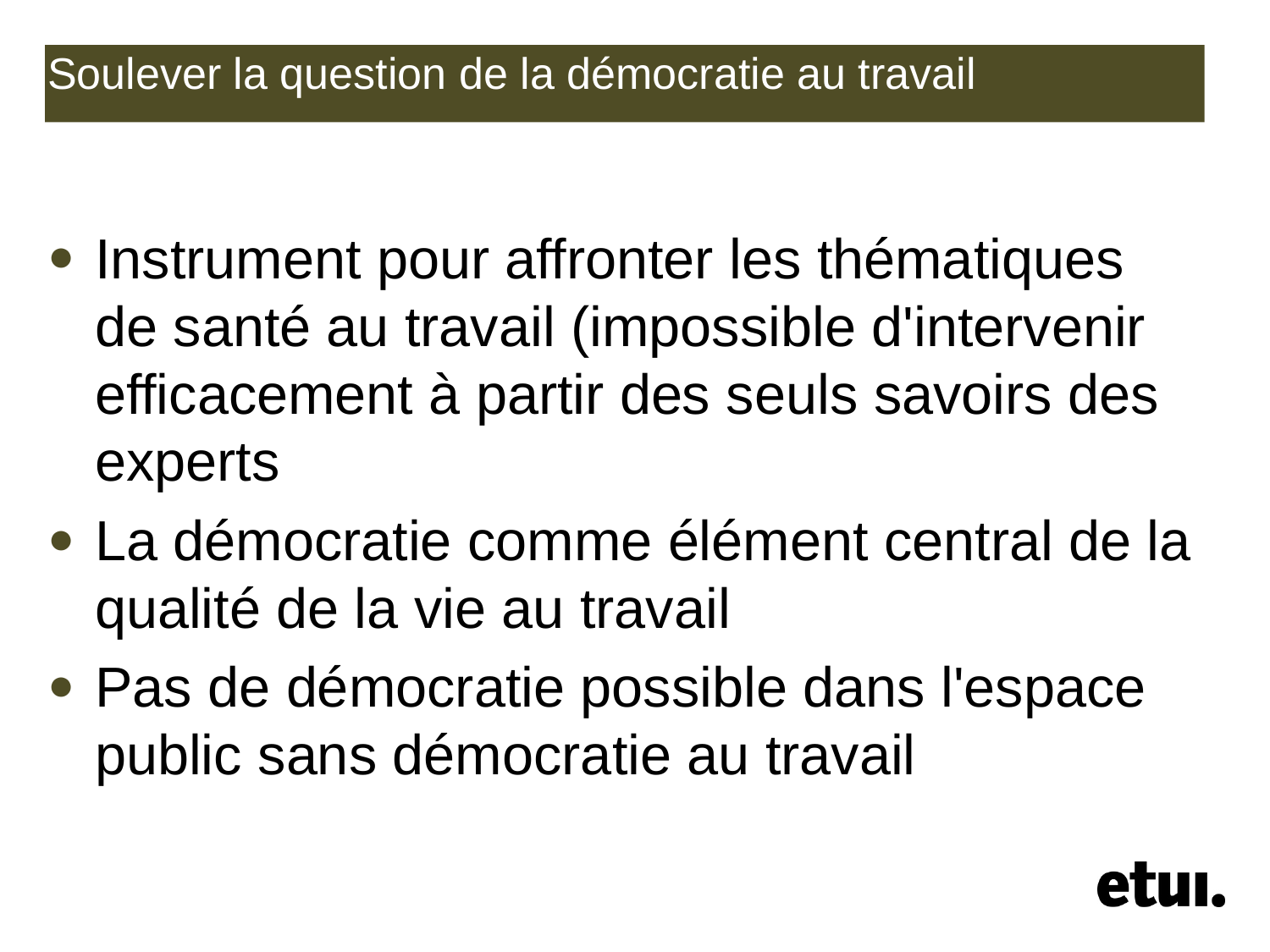

# Soulever la question de la démocratie au travail
Instrument pour affronter les thématiques de santé au travail (impossible d'intervenir efficacement à partir des seuls savoirs des experts
La démocratie comme élément central de la qualité de la vie au travail
Pas de démocratie possible dans l'espace public sans démocratie au travail